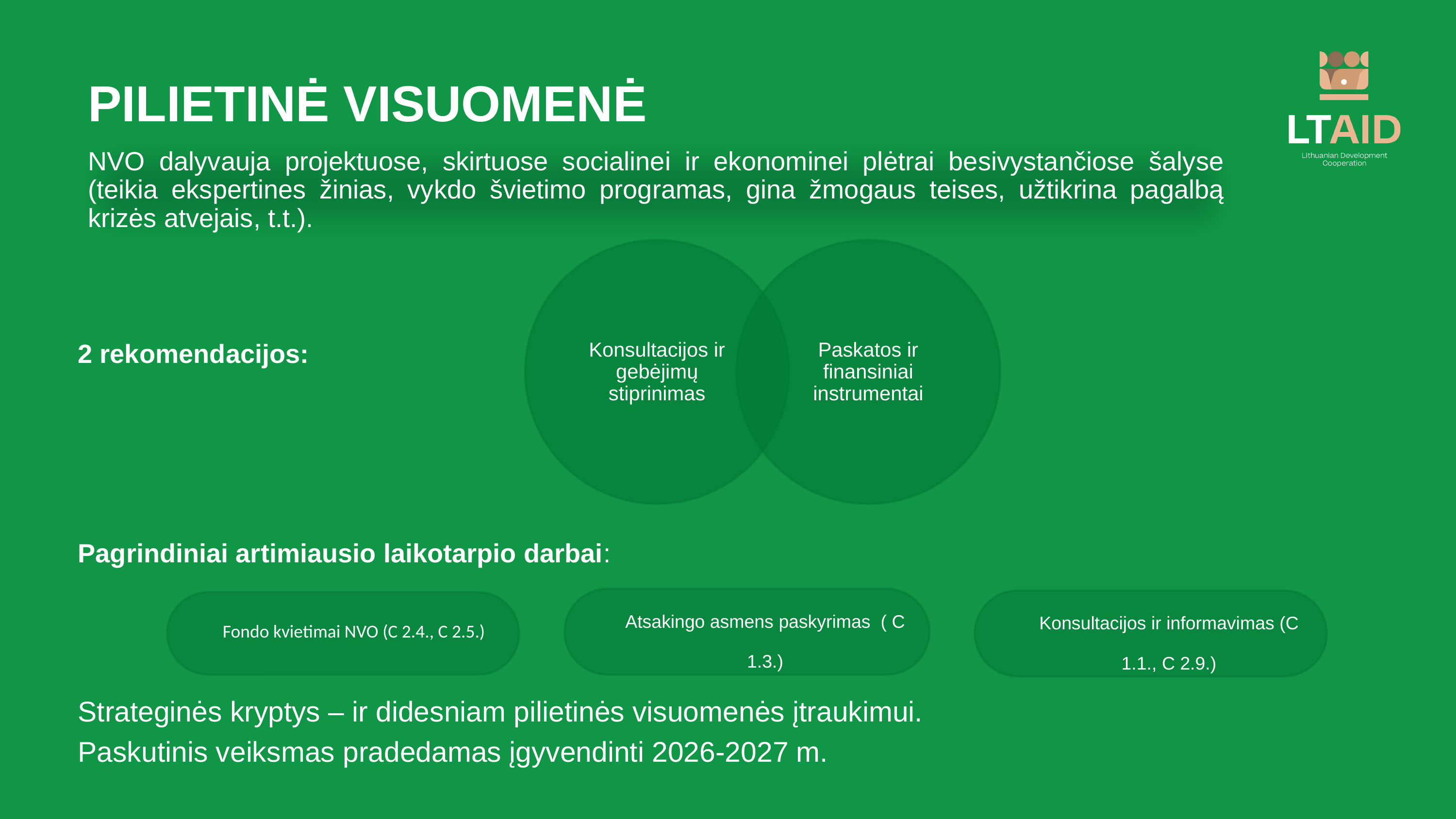

PILIETINĖ VISUOMENĖ

2 rekomendacijos:

Pagrindiniai artimiausio laikotarpio darbai:

Strateginės kryptys – ir didesniam pilietinės visuomenės įtraukimui.
Paskutinis veiksmas pradedamas įgyvendinti 2026-2027 m.
NVO dalyvauja projektuose, skirtuose socialinei ir ekonominei plėtrai besivystančiose šalyse (teikia ekspertines žinias, vykdo švietimo programas, gina žmogaus teises, užtikrina pagalbą krizės atvejais, t.t.).
Konsultacijos ir gebėjimų stiprinimas
Paskatos ir finansiniai instrumentai

Atsakingo asmens paskyrimas  ( C 1.3.)
Konsultacijos ir informavimas (C 1.1., C 2.9.)
Fondo kvietimai NVO (C 2.4., C 2.5.)